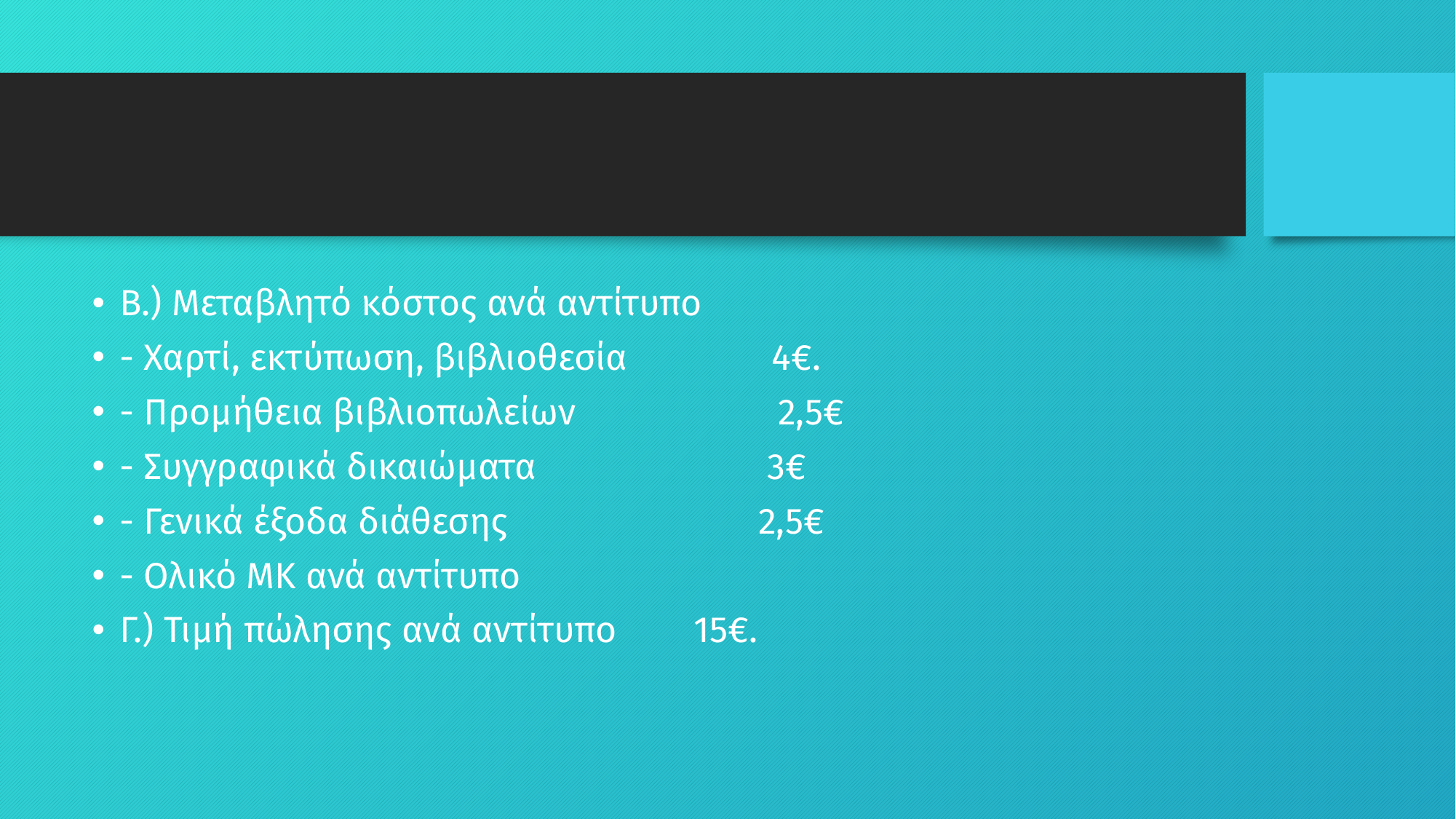

#
Β.) Μεταβλητό κόστος ανά αντίτυπο
- Χαρτί, εκτύπωση, βιβλιοθεσία               4€.
- Προμήθεια βιβλιοπωλείων                     2,5€
- Συγγραφικά δικαιώματα                        3€
- Γενικά έξοδα διάθεσης                          2,5€
- Ολικό ΜΚ ανά αντίτυπο
Γ.) Τιμή πώλησης ανά αντίτυπο        15€.